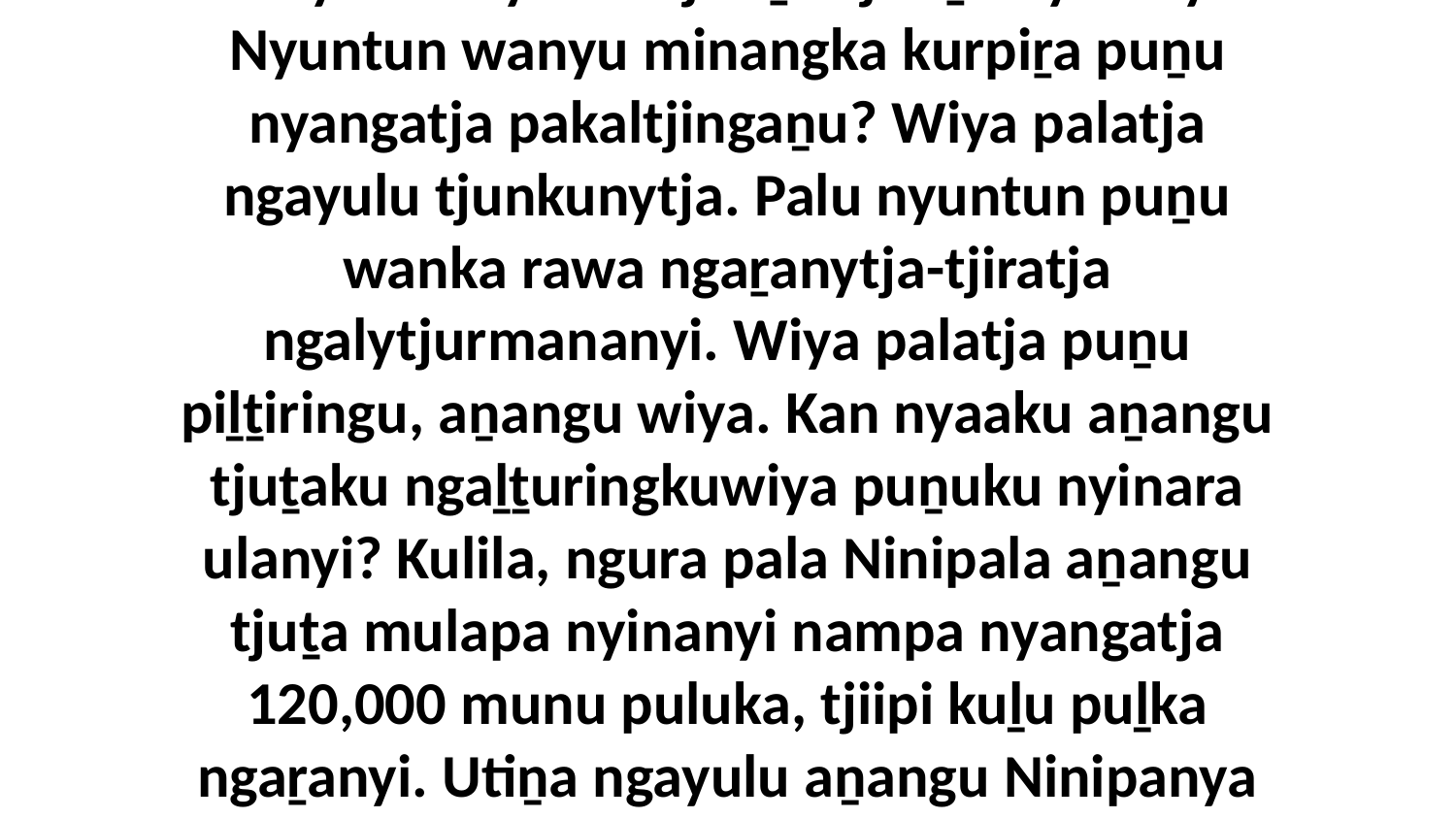

10-11 Ka Godalu Jonah-nya piṟuku wangkangu, “Puṉu nyangatja munga kutju pakaṉu munu mungawinki piḻṯiringu rawa ngaṟanytja wiya. Ka nyaaku nyuntu tjituṟu-tjituṟu nyinanyi? Nyuntun wanyu minangka kurpiṟa puṉu nyangatja pakaltjingaṉu? Wiya palatja ngayulu tjunkunytja. Palu nyuntun puṉu wanka rawa ngaṟanytja-tjiratja ngalytjurmananyi. Wiya palatja puṉu piḻṯiringu, aṉangu wiya. Kan nyaaku aṉangu tjuṯaku ngaḻṯuringkuwiya puṉuku nyinara ulanyi? Kulila, ngura pala Ninipala aṉangu tjuṯa mulapa nyinanyi nampa nyangatja 120,000 munu puluka, tjiipi kuḻu puḻka ngaṟanyi. Utiṉa ngayulu aṉangu Ninipanya nguraṟa tjuṯaku ngaḻṯuringama tjananya wiṟuṟa kanyintjikitja, panya paluṟu tjana kuwari ngayunya kulilpairingu.” Alatji Godalu Jonah-la wangkangu.